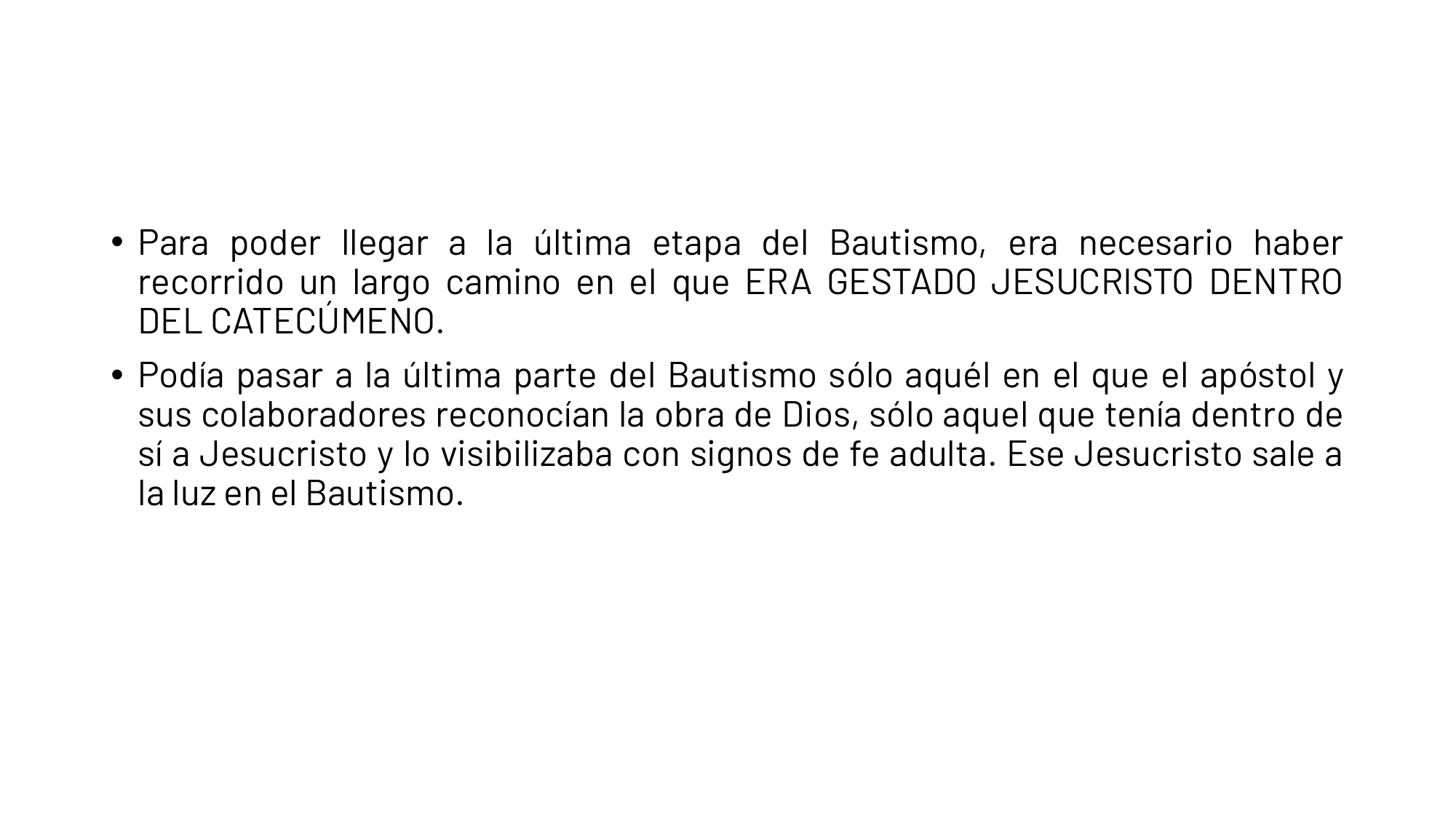

#
Para poder llegar a la última etapa del Bautismo, era necesario haber recorrido un largo camino en el que ERA GESTADO JESUCRISTO DENTRO DEL CATECÚMENO.
Podía pasar a la última parte del Bautismo sólo aquél en el que el apóstol y sus colaboradores reconocían la obra de Dios, sólo aquel que tenía dentro de sí a Jesucristo y lo visibilizaba con signos de fe adulta. Ese Jesucristo sale a la luz en el Bautismo.